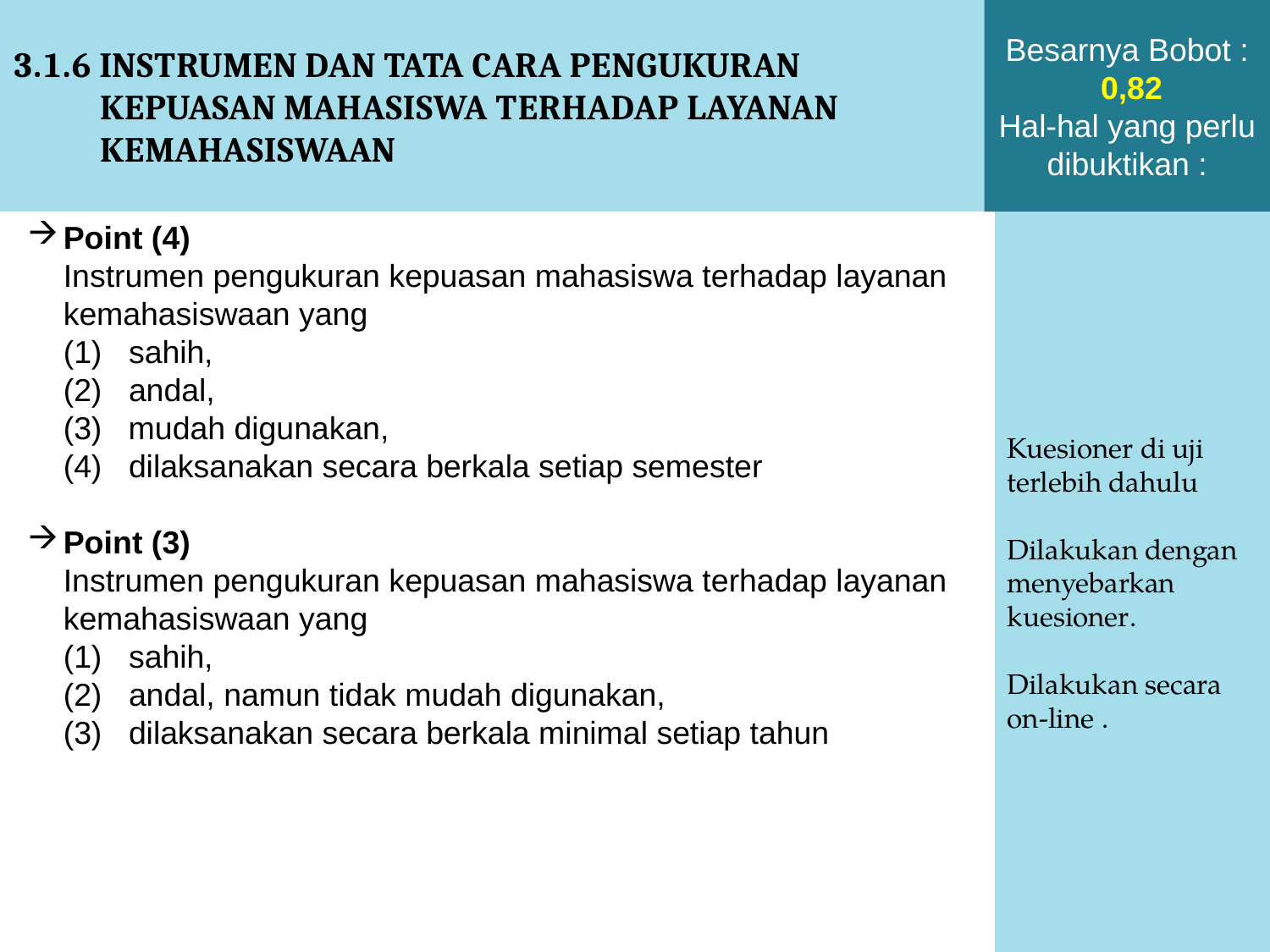

3.1.6 INSTRUMEN DAN TATA CARA PENGUKURAN KEPUASAN MAHASISWA TERHADAP LAYANAN KEMAHASISWAAN
Besarnya Bobot :
 0,82
Hal-hal yang perlu dibuktikan :
Point (4)
	Instrumen pengukuran kepuasan mahasiswa terhadap layanan kemahasiswaan yang
	(1)   sahih,
	(2)   andal,
	(3)   mudah digunakan,
	(4)   dilaksanakan secara berkala setiap semester

Point (3)
	Instrumen pengukuran kepuasan mahasiswa terhadap layanan kemahasiswaan yang
	(1)   sahih,
	(2)   andal, namun tidak mudah digunakan,
	(3)   dilaksanakan secara berkala minimal setiap tahun

Kuesioner di uji terlebih dahulu

Dilakukan dengan menyebarkan kuesioner.

Dilakukan secara on-line .